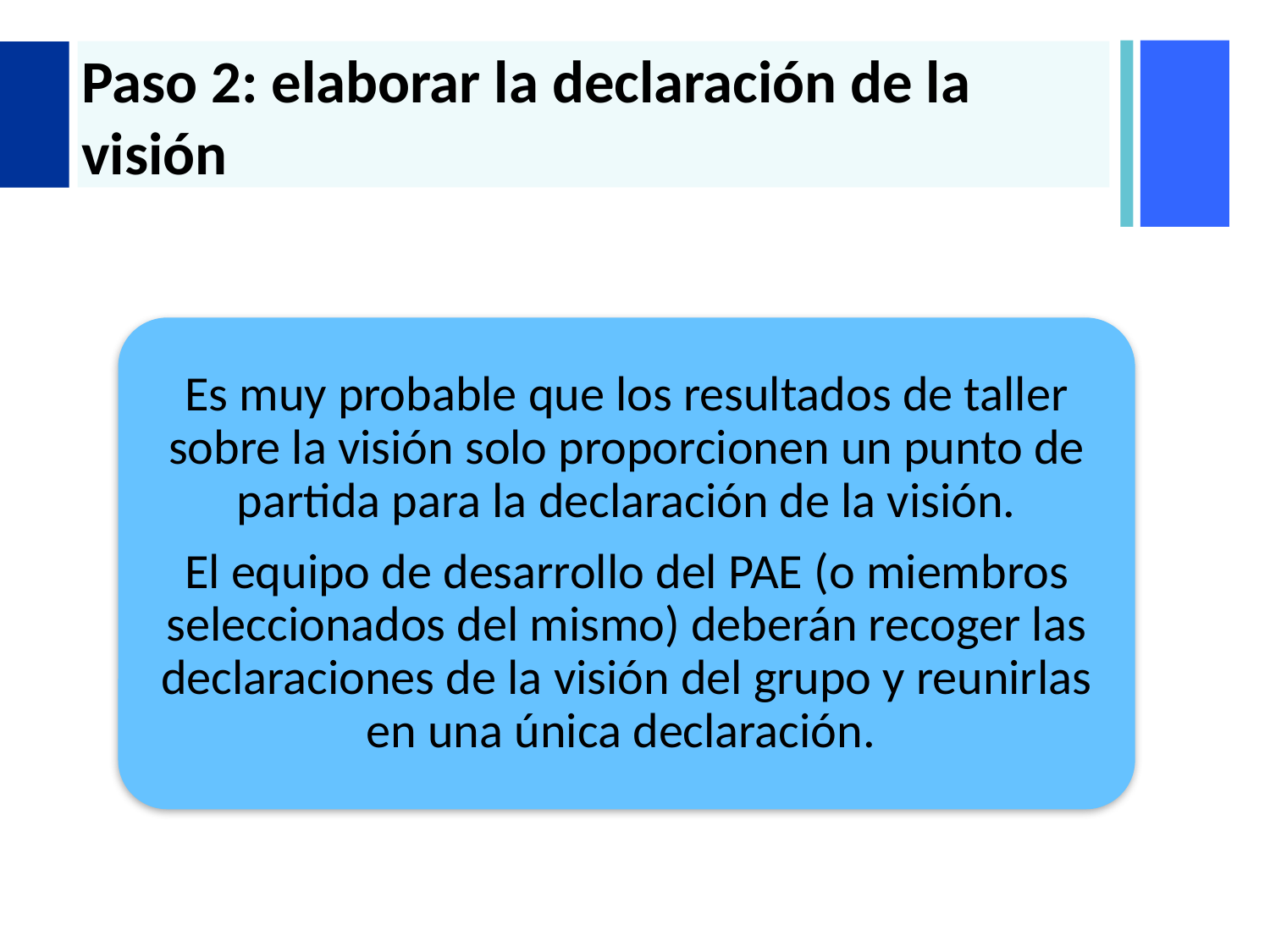

# Paso 2: elaborar la declaración de la visión

Es muy probable que los resultados de taller sobre la visión solo proporcionen un punto de partida para la declaración de la visión.
El equipo de desarrollo del PAE (o miembros seleccionados del mismo) deberán recoger las declaraciones de la visión del grupo y reunirlas en una única declaración.